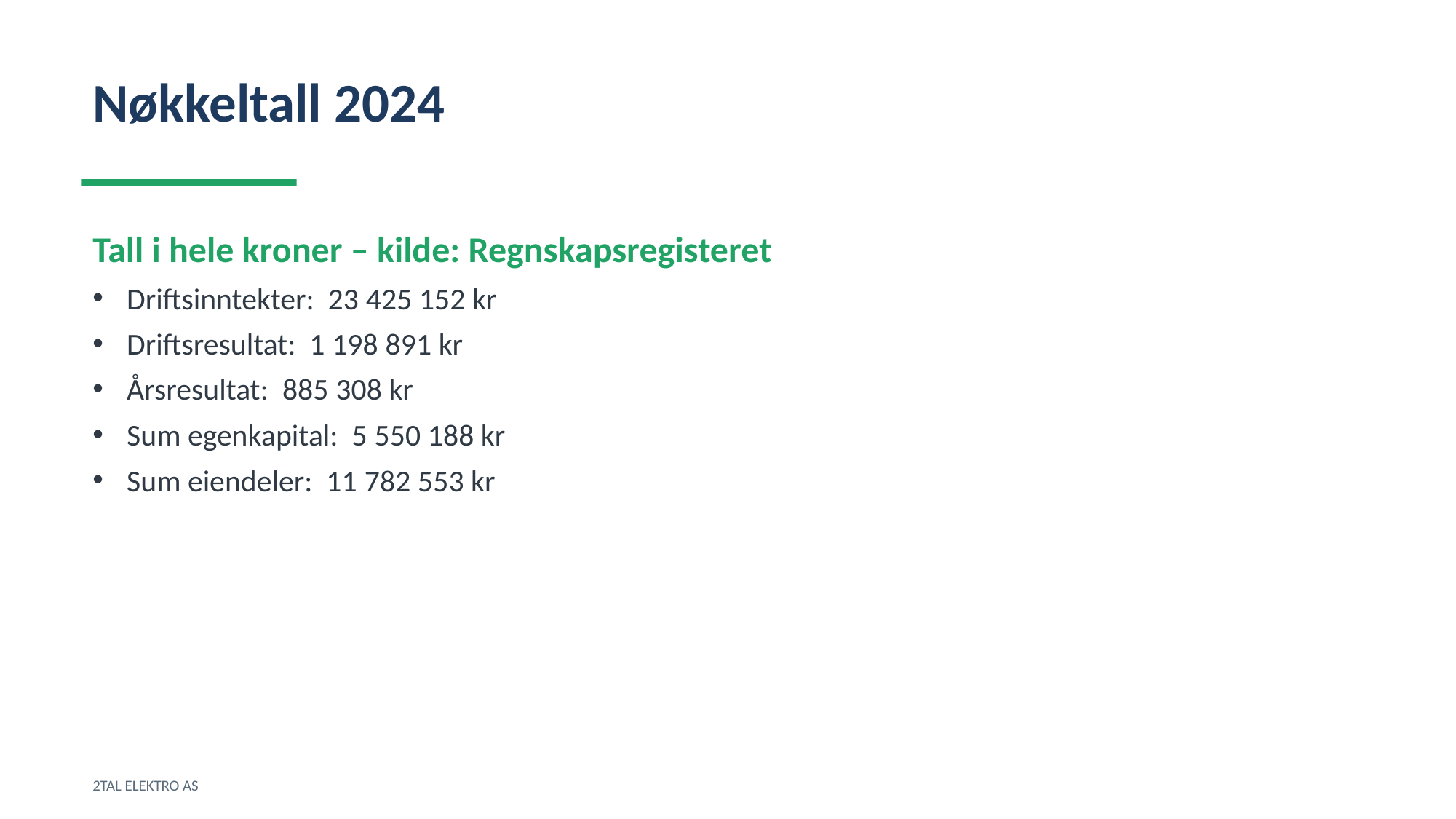

Nøkkeltall 2024

Tall i hele kroner – kilde: Regnskapsregisteret
Driftsinntekter:  23 425 152 kr
Driftsresultat:  1 198 891 kr
Årsresultat:  885 308 kr
Sum egenkapital:  5 550 188 kr
Sum eiendeler:  11 782 553 kr
2TAL ELEKTRO AS